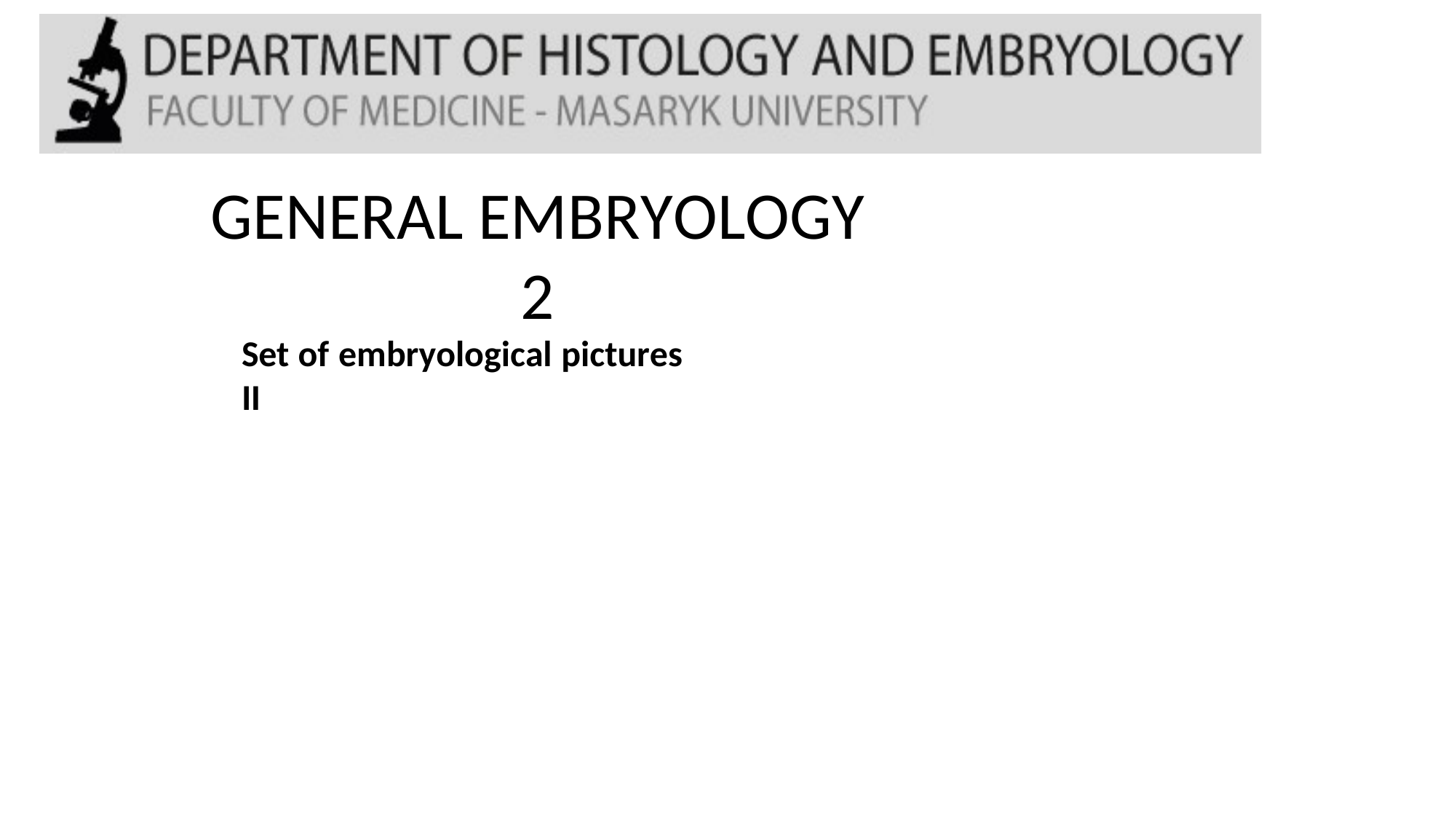

# GENERAL EMBRYOLOGY 2
Set of embryological pictures II